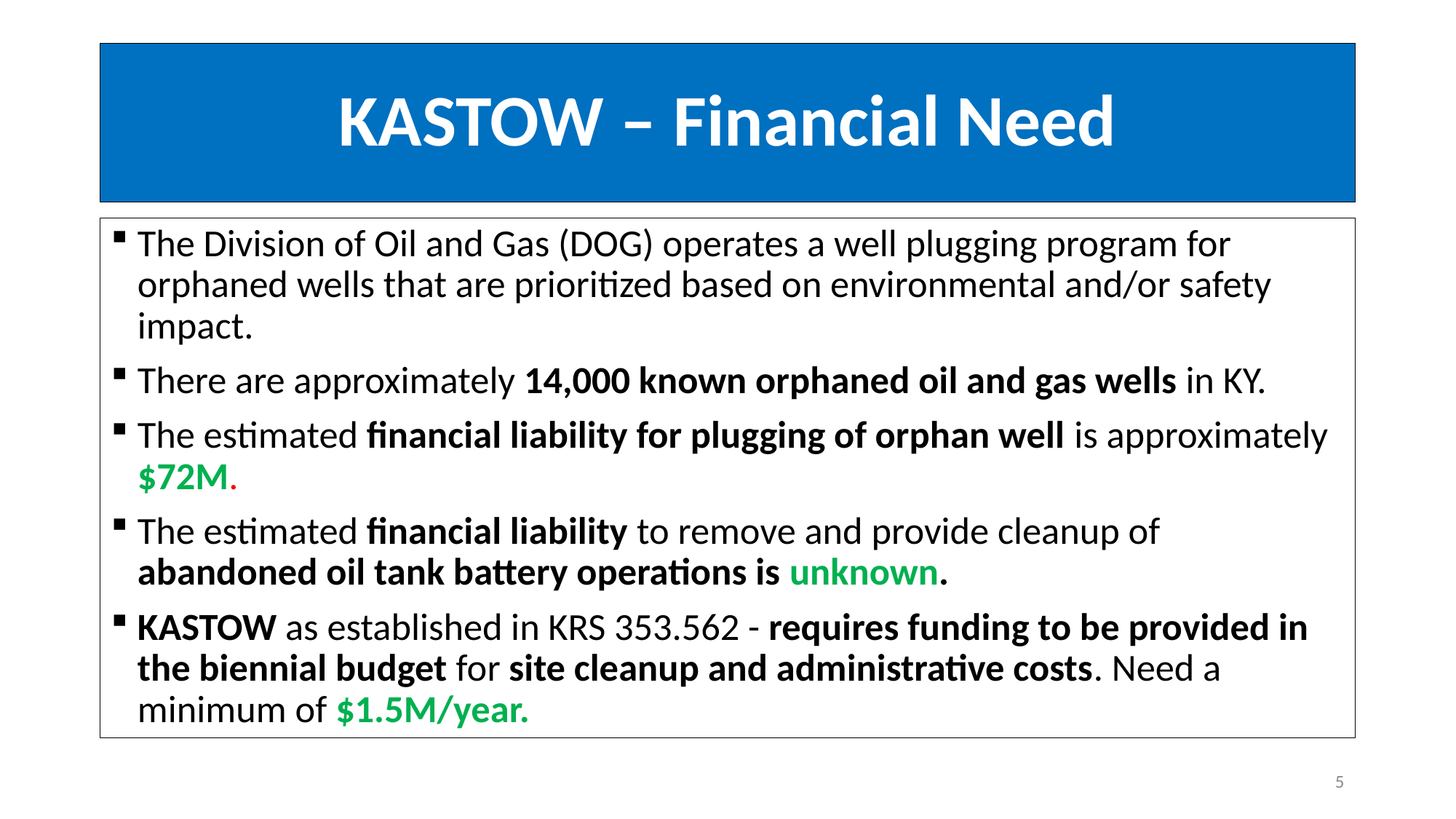

# KASTOW – Financial Need
The Division of Oil and Gas (DOG) operates a well plugging program for orphaned wells that are prioritized based on environmental and/or safety impact.
There are approximately 14,000 known orphaned oil and gas wells in KY.
The estimated financial liability for plugging of orphan well is approximately $72M.
The estimated financial liability to remove and provide cleanup of abandoned oil tank battery operations is unknown.
KASTOW as established in KRS 353.562 - requires funding to be provided in the biennial budget for site cleanup and administrative costs. Need a minimum of $1.5M/year.
5